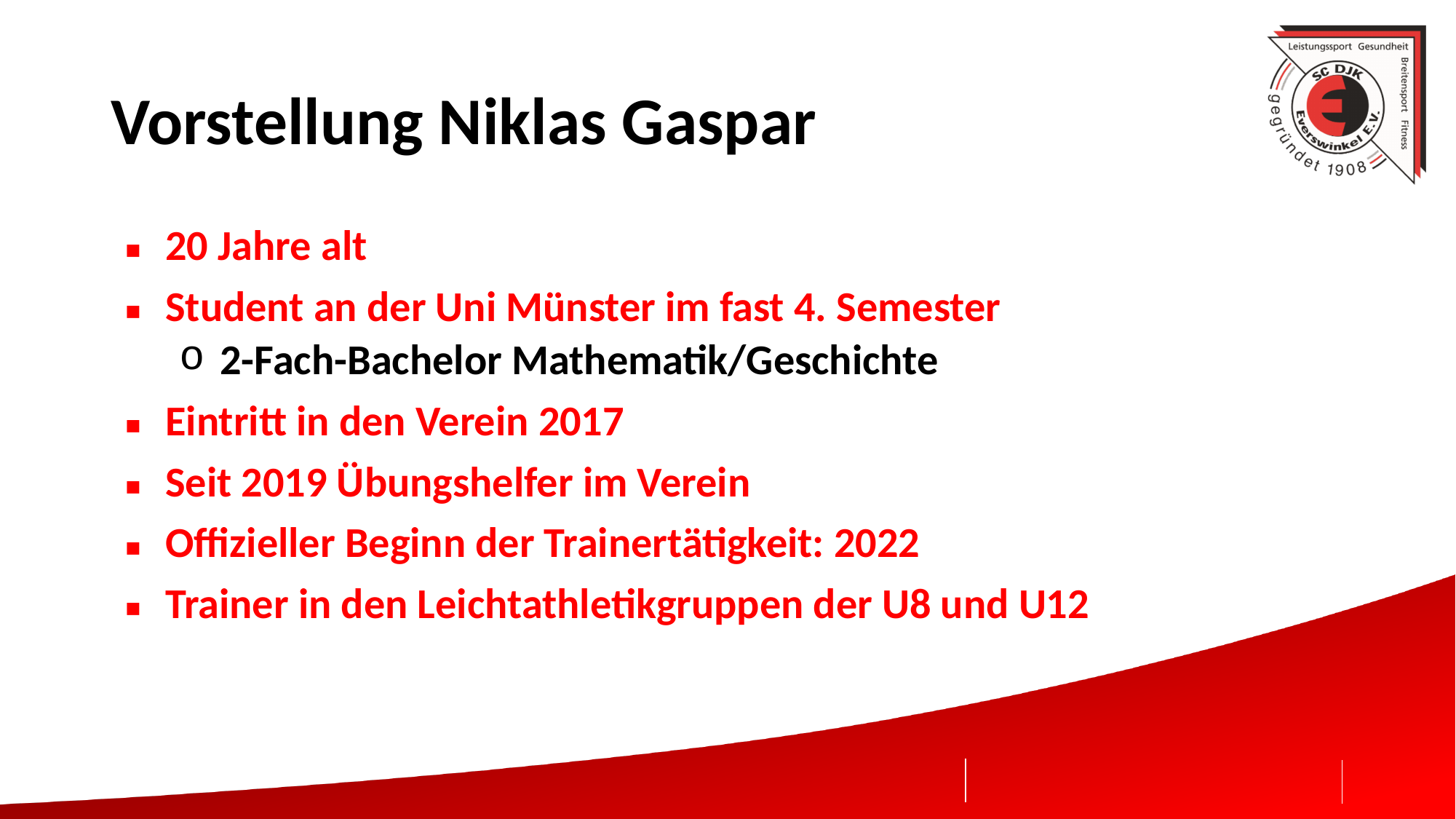

# Vorstellung Niklas Gaspar
20 Jahre alt
Student an der Uni Münster im fast 4. Semester
2-Fach-Bachelor Mathematik/Geschichte
Eintritt in den Verein 2017
Seit 2019 Übungshelfer im Verein
Offizieller Beginn der Trainertätigkeit: 2022
Trainer in den Leichtathletikgruppen der U8 und U12